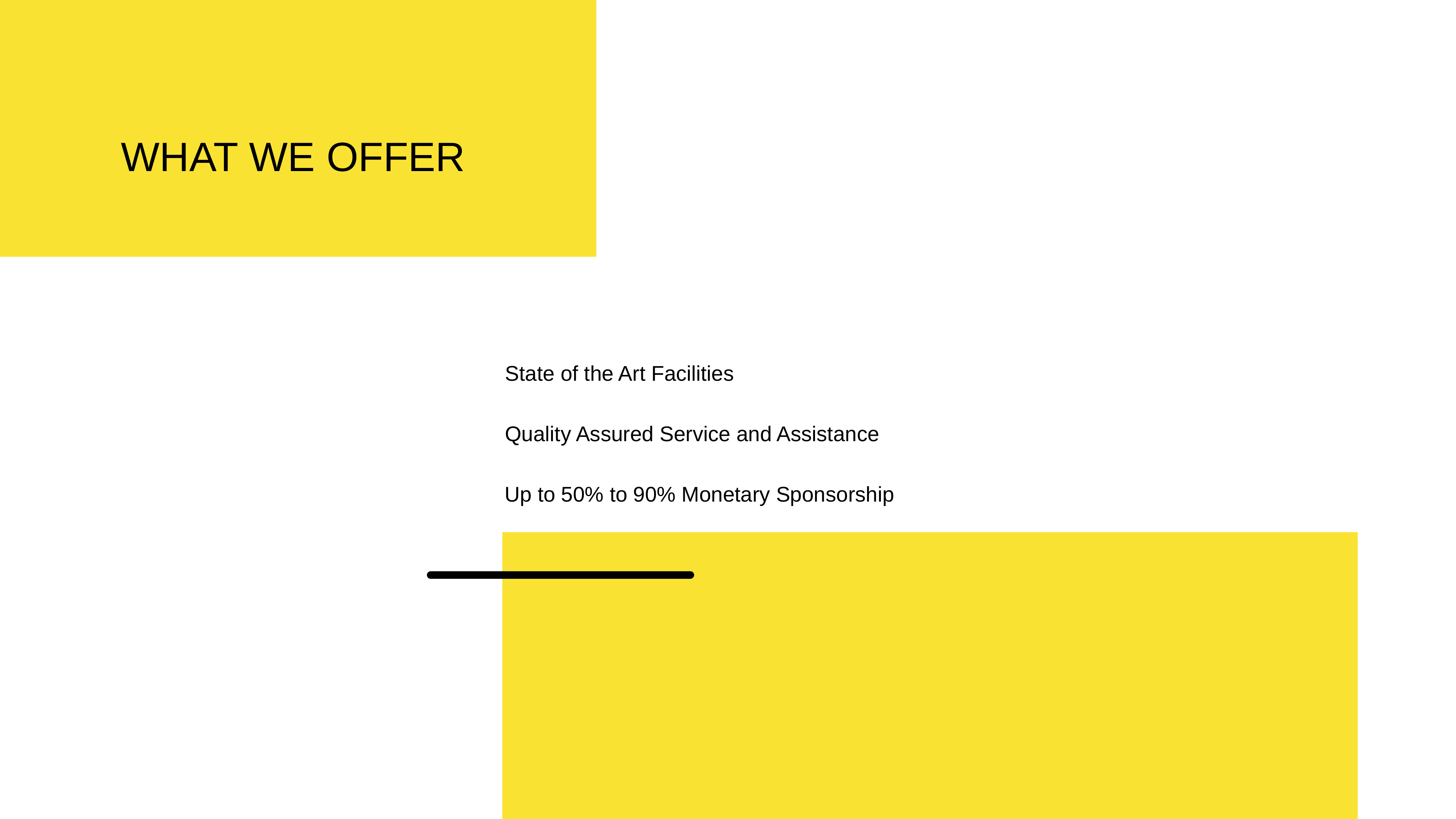

WHAT WE OFFER
State of the Art Facilities
Quality Assured Service and Assistance
Up to 50% to 90% Monetary Sponsorship